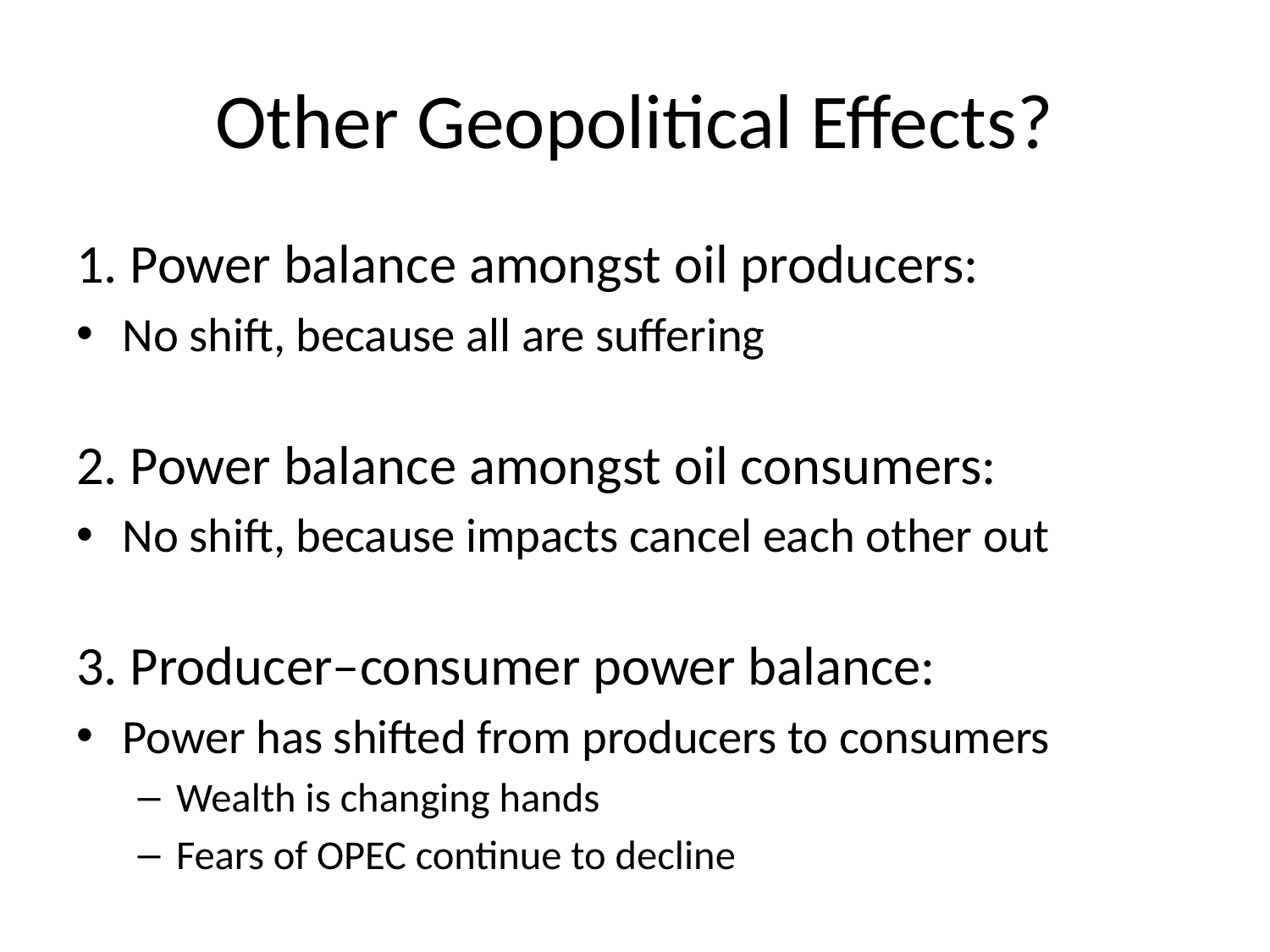

# Other Geopolitical Effects?
1. Power balance amongst oil producers:
No shift, because all are suffering

2. Power balance amongst oil consumers:
No shift, because impacts cancel each other out

3. Producer–consumer power balance:
Power has shifted from producers to consumers
Wealth is changing hands
Fears of OPEC continue to decline